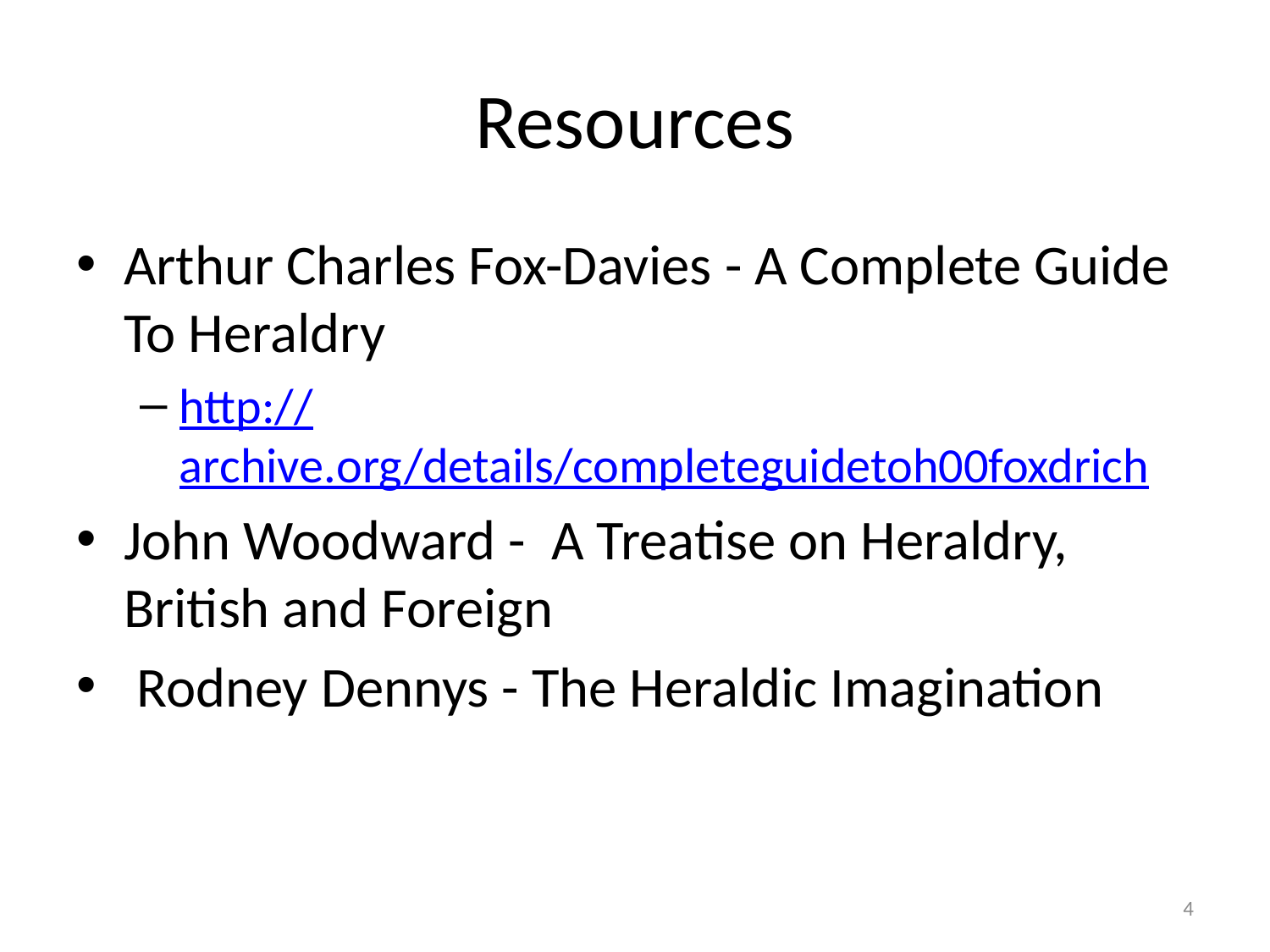

# Resources
Arthur Charles Fox-Davies - A Complete Guide To Heraldry
http://archive.org/details/completeguidetoh00foxdrich
John Woodward -  A Treatise on Heraldry, British and Foreign
 Rodney Dennys - The Heraldic Imagination

4